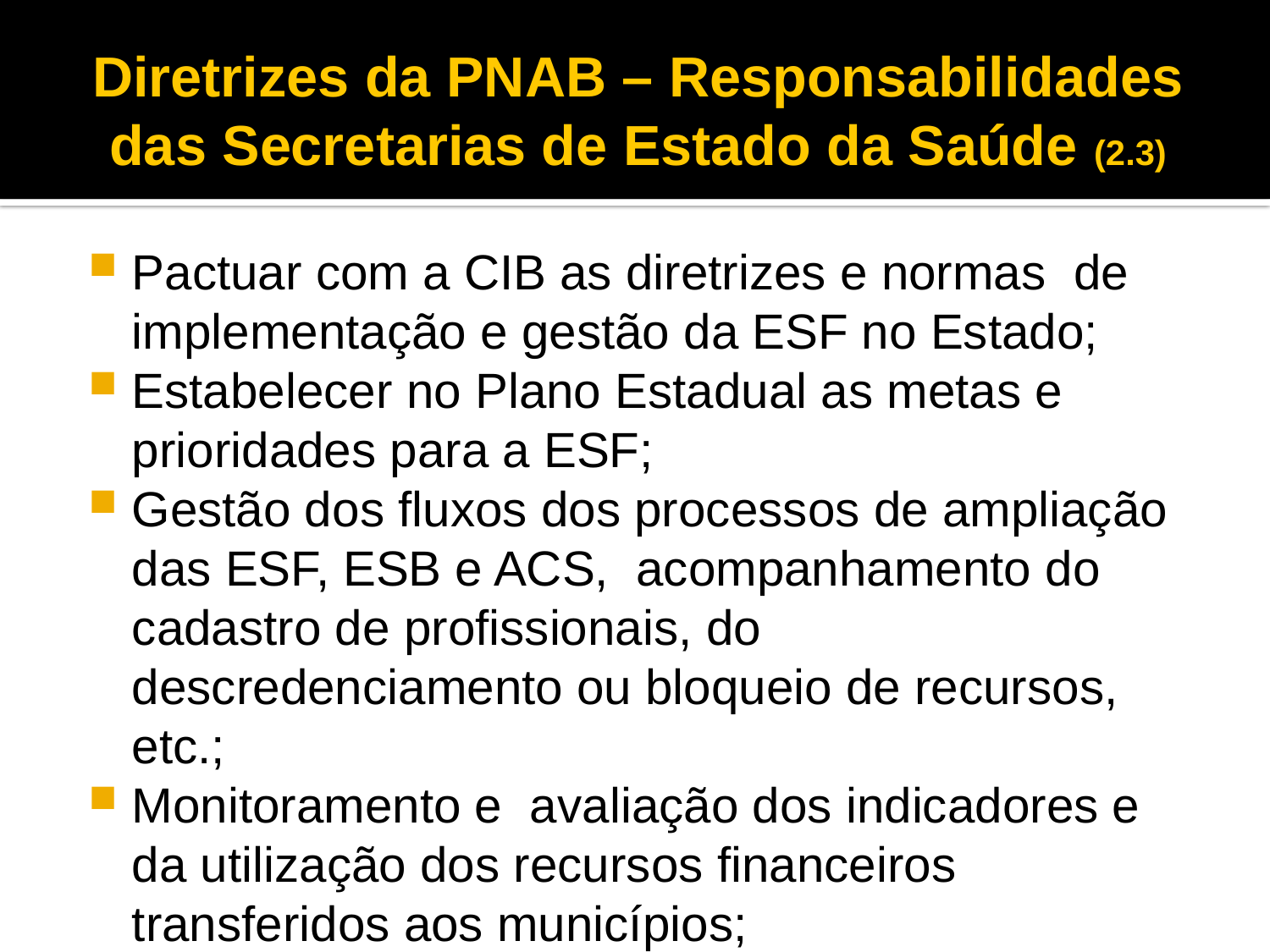

# Diretrizes da PNAB – Responsabilidades das Secretarias de Estado da Saúde (2.3)
Pactuar com a CIB as diretrizes e normas  de implementação e gestão da ESF no Estado;
Estabelecer no Plano Estadual as metas e prioridades para a ESF;
Gestão dos fluxos dos processos de ampliação das ESF, ESB e ACS,  acompanhamento do cadastro de profissionais, do descredenciamento ou bloqueio de recursos, etc.;
Monitoramento e  avaliação dos indicadores e da utilização dos recursos financeiros  transferidos aos municípios;